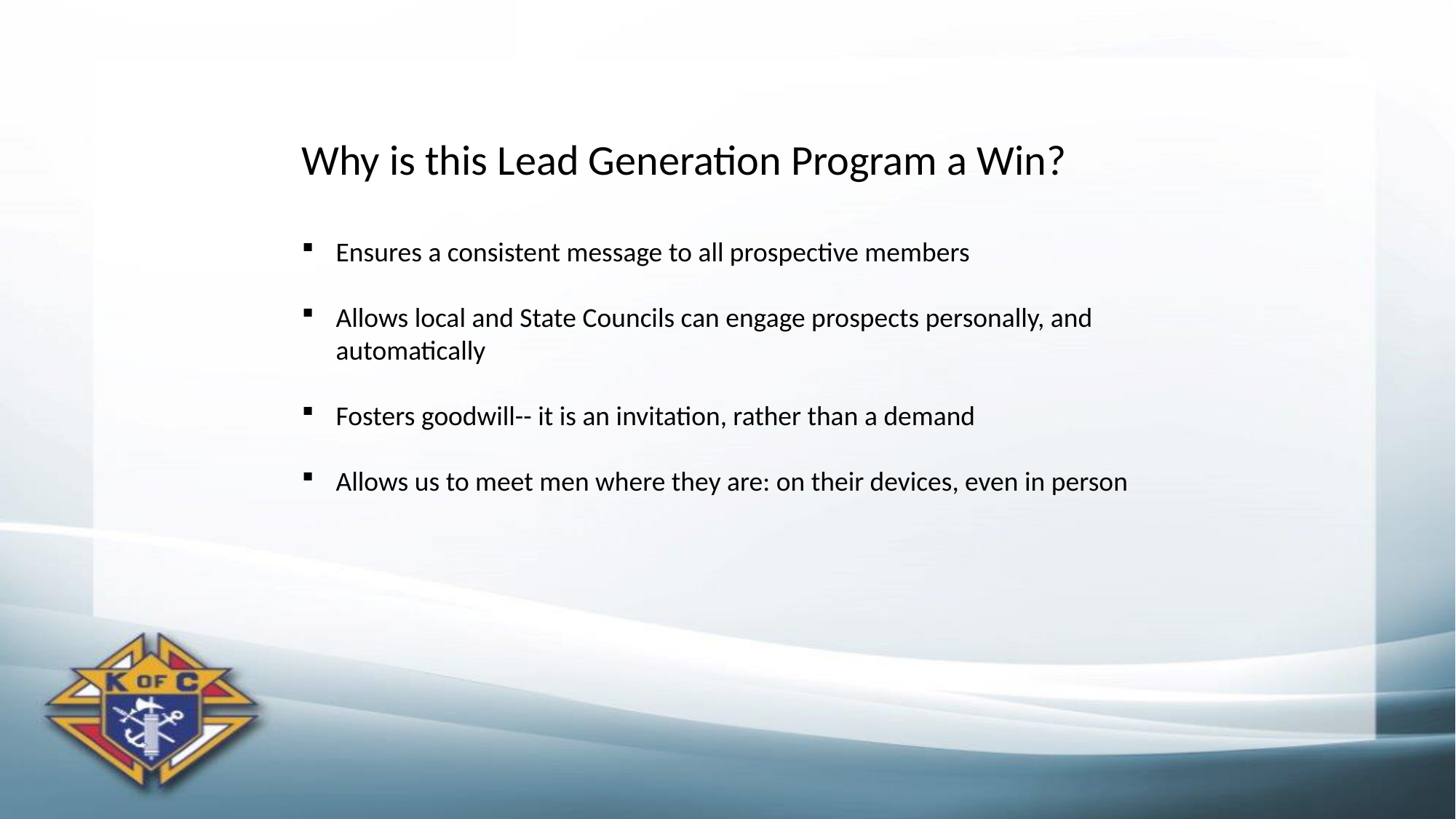

Why is this Lead Generation Program a Win?

Ensures a consistent message to all prospective members

Allows local and State Councils can engage prospects personally, and automatically

Fosters goodwill-- it is an invitation, rather than a demand

Allows us to meet men where they are: on their devices, even in person